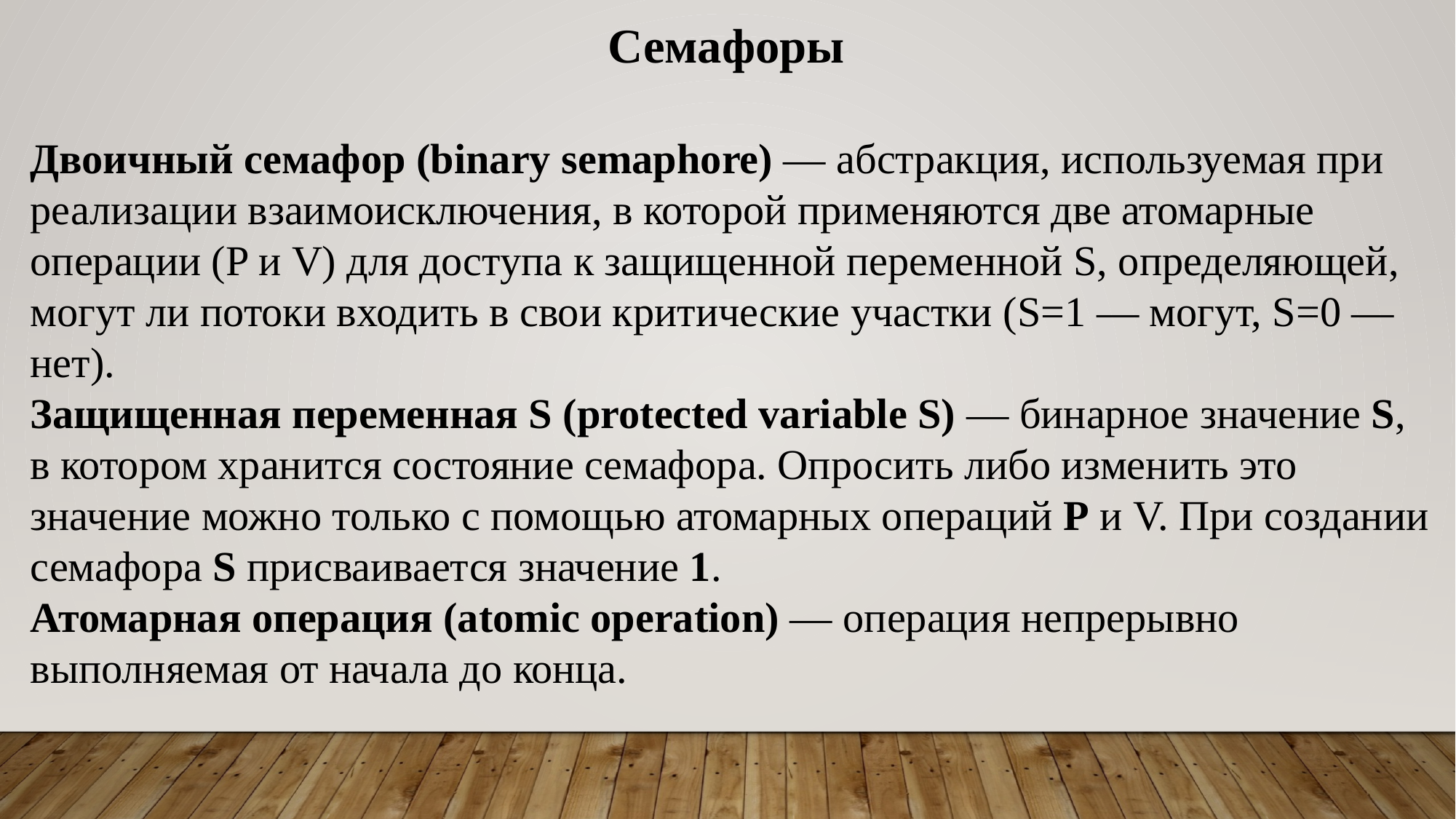

Семафоры

Двоичный семафор (binary semaphore) — абстракция, используемая при реализации взаимоисключения, в которой применяются две атомарные операции (P и V) для доступа к защищенной переменной S, определяющей, могут ли потоки входить в свои критические участки (S=1 — могут, S=0 — нет).
Защищенная переменная S (protected variable S) — бинарное значение S, в котором хранится состояние семафора. Опросить либо изменить это значение можно только с помощью атомарных операций P и V. При создании семафора S присваивается значение 1.
Атомарная операция (atomic operation) — операция непрерывно выполняемая от начала до конца.